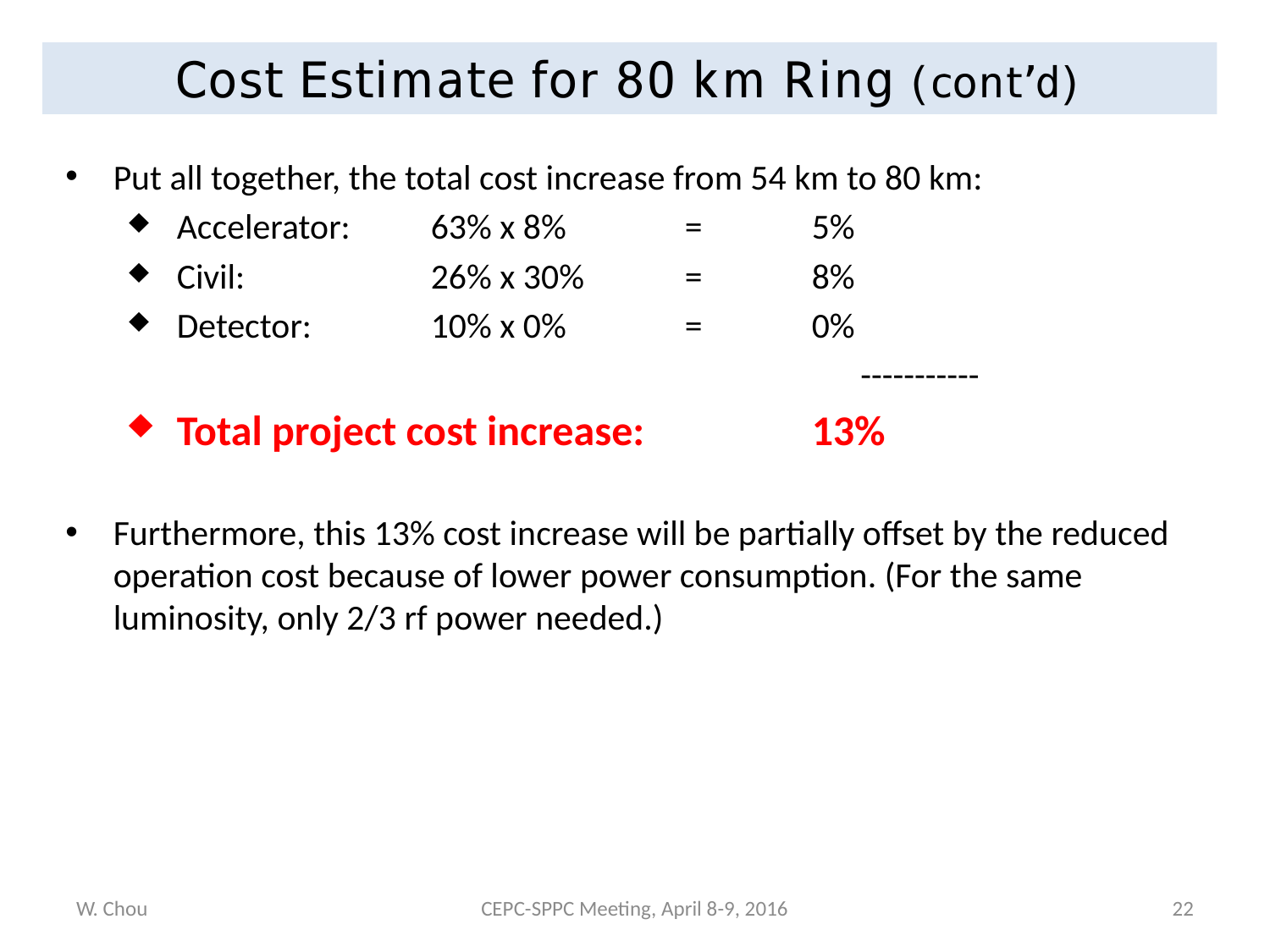

Cost Estimate for 80 km Ring (cont’d)
Put all together, the total cost increase from 54 km to 80 km:
Accelerator: 	63% x 8% 	= 	5%
Civil: 		26% x 30% 	= 	8%
Detector: 	10% x 0% 	= 	0%
					            -----------
Total project cost increase: 		13%

Furthermore, this 13% cost increase will be partially offset by the reduced operation cost because of lower power consumption. (For the same luminosity, only 2/3 rf power needed.)
W. Chou
CEPC-SPPC Meeting, April 8-9, 2016
22